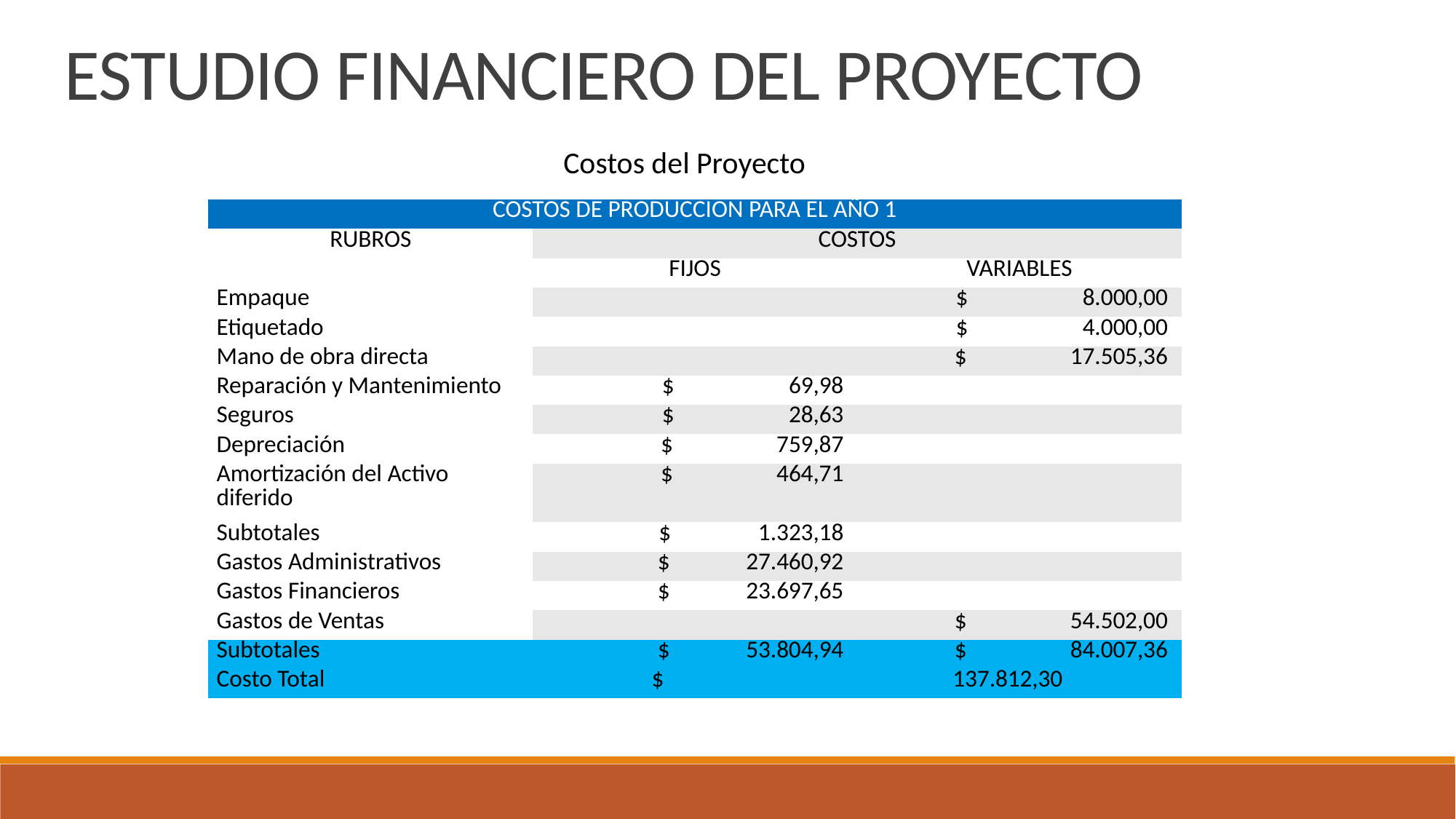

ESTUDIO FINANCIERO DEL PROYECTO
Costos del Proyecto
| COSTOS DE PRODUCCION PARA EL AÑO 1 |  |  |
| --- | --- | --- |
| RUBROS | COSTOS |  |
|  | FIJOS | VARIABLES |
| Empaque |  | $ 8.000,00 |
| Etiquetado |  | $ 4.000,00 |
| Mano de obra directa |  | $ 17.505,36 |
| Reparación y Mantenimiento | $ 69,98 |  |
| Seguros | $ 28,63 |  |
| Depreciación | $ 759,87 |  |
| Amortización del Activo diferido | $ 464,71 |  |
| Subtotales | $ 1.323,18 |  |
| Gastos Administrativos | $ 27.460,92 |  |
| Gastos Financieros | $ 23.697,65 |  |
| Gastos de Ventas |  | $ 54.502,00 |
| Subtotales | $ 53.804,94 | $ 84.007,36 |
| Costo Total | $ 137.812,30 |  |